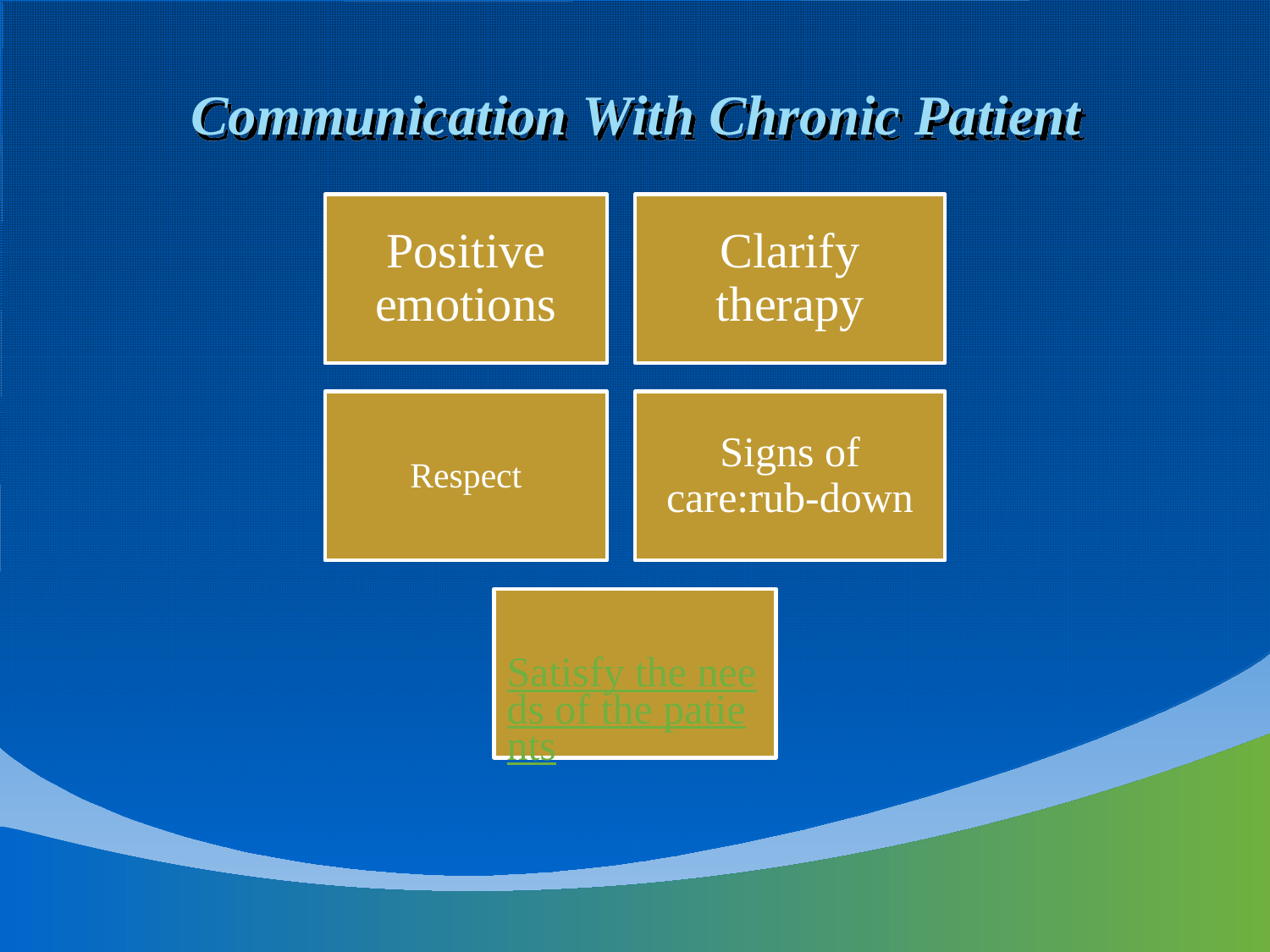

# Communication With Chronic Patient
Positive emotions
Clarify therapy
Respect
Signs of care:rub-down
Satisfy the needs of the patients